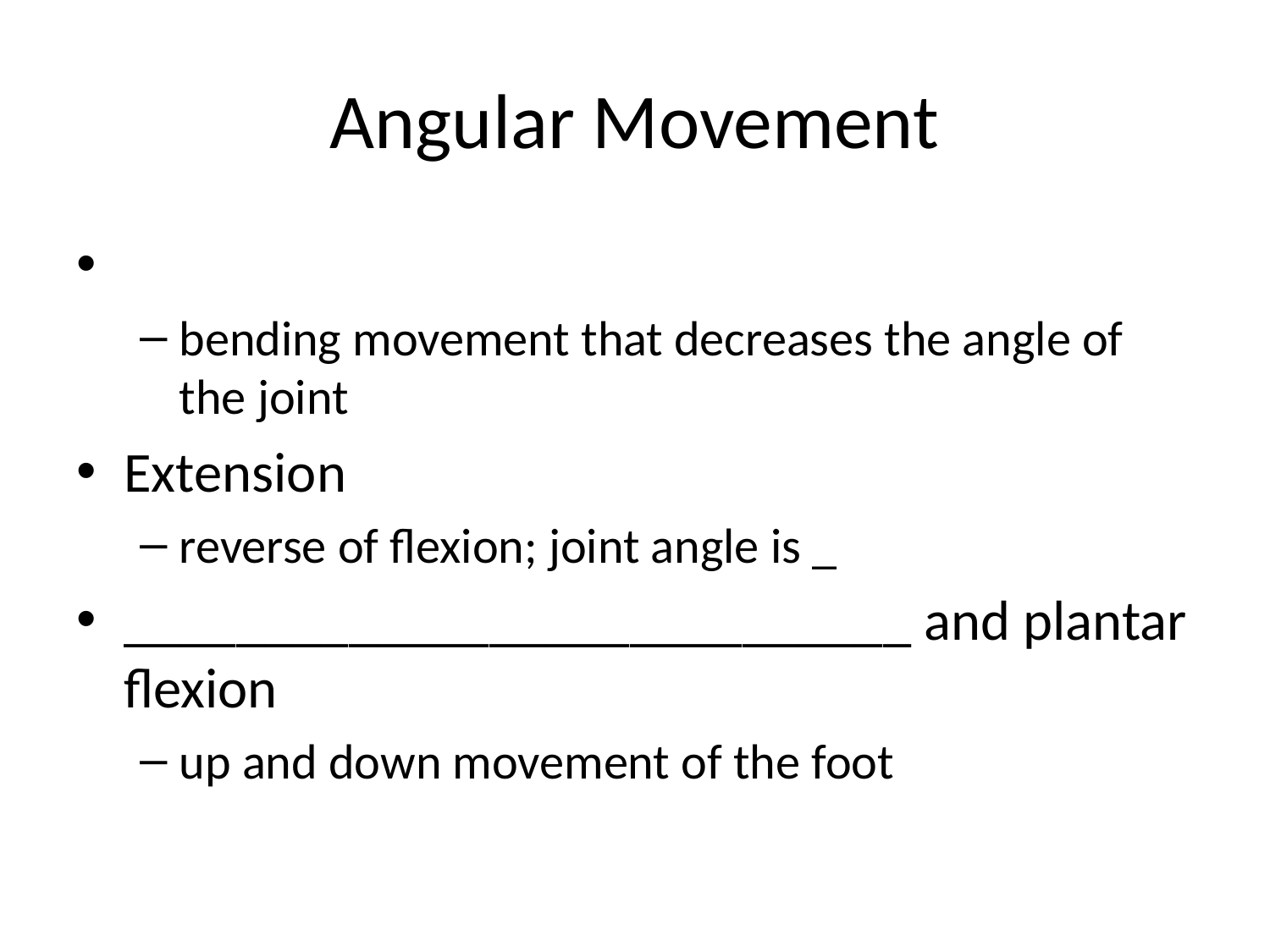

# Angular Movement

bending movement that decreases the angle of the joint
Extension
reverse of flexion; joint angle is _
____________________________ and plantar flexion
up and down movement of the foot